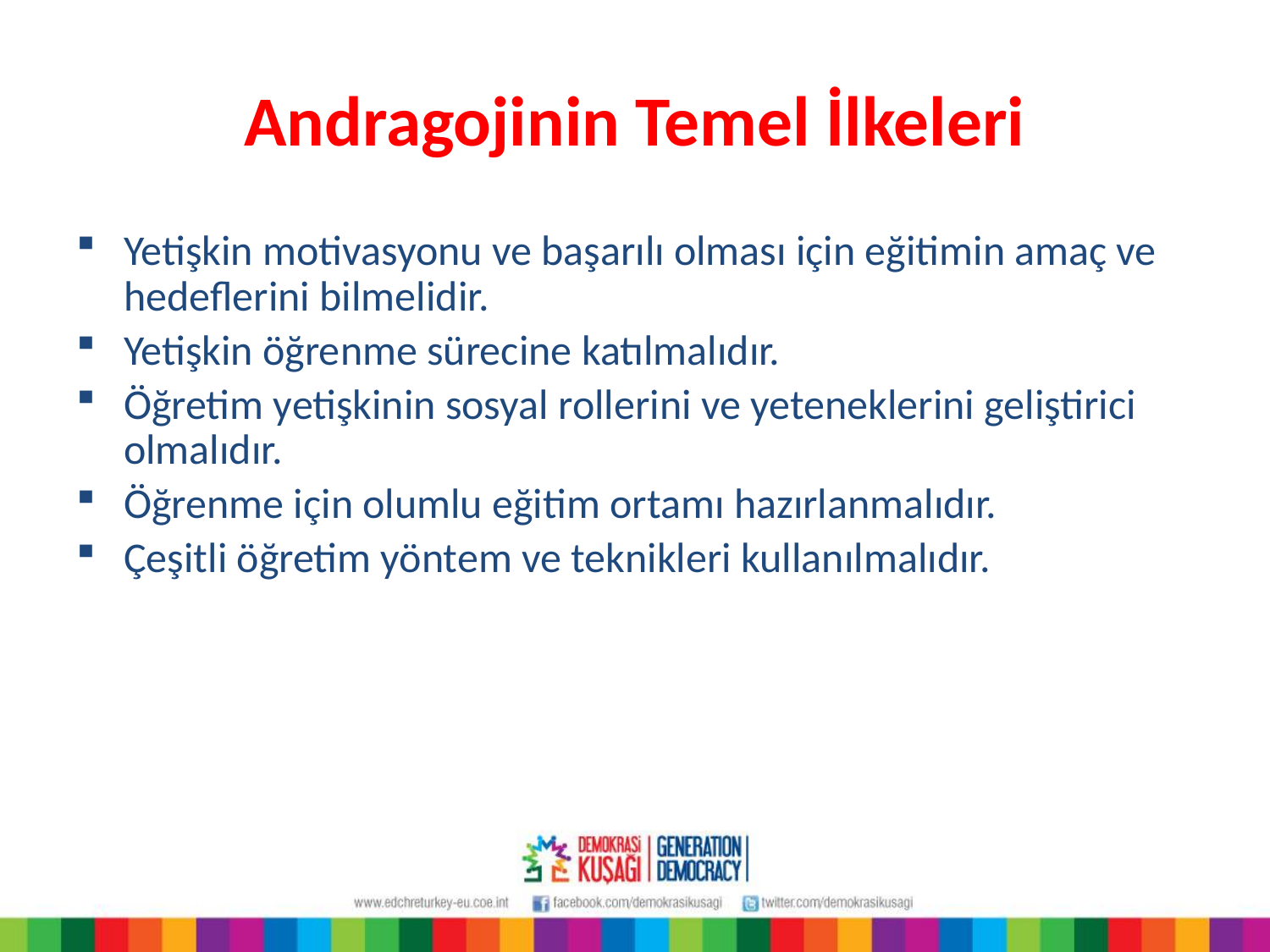

# Andragojinin Temel İlkeleri
Yetişkin motivasyonu ve başarılı olması için eğitimin amaç ve hedeflerini bilmelidir.
Yetişkin öğrenme sürecine katılmalıdır.
Öğretim yetişkinin sosyal rollerini ve yeteneklerini geliştirici olmalıdır.
Öğrenme için olumlu eğitim ortamı hazırlanmalıdır.
Çeşitli öğretim yöntem ve teknikleri kullanılmalıdır.